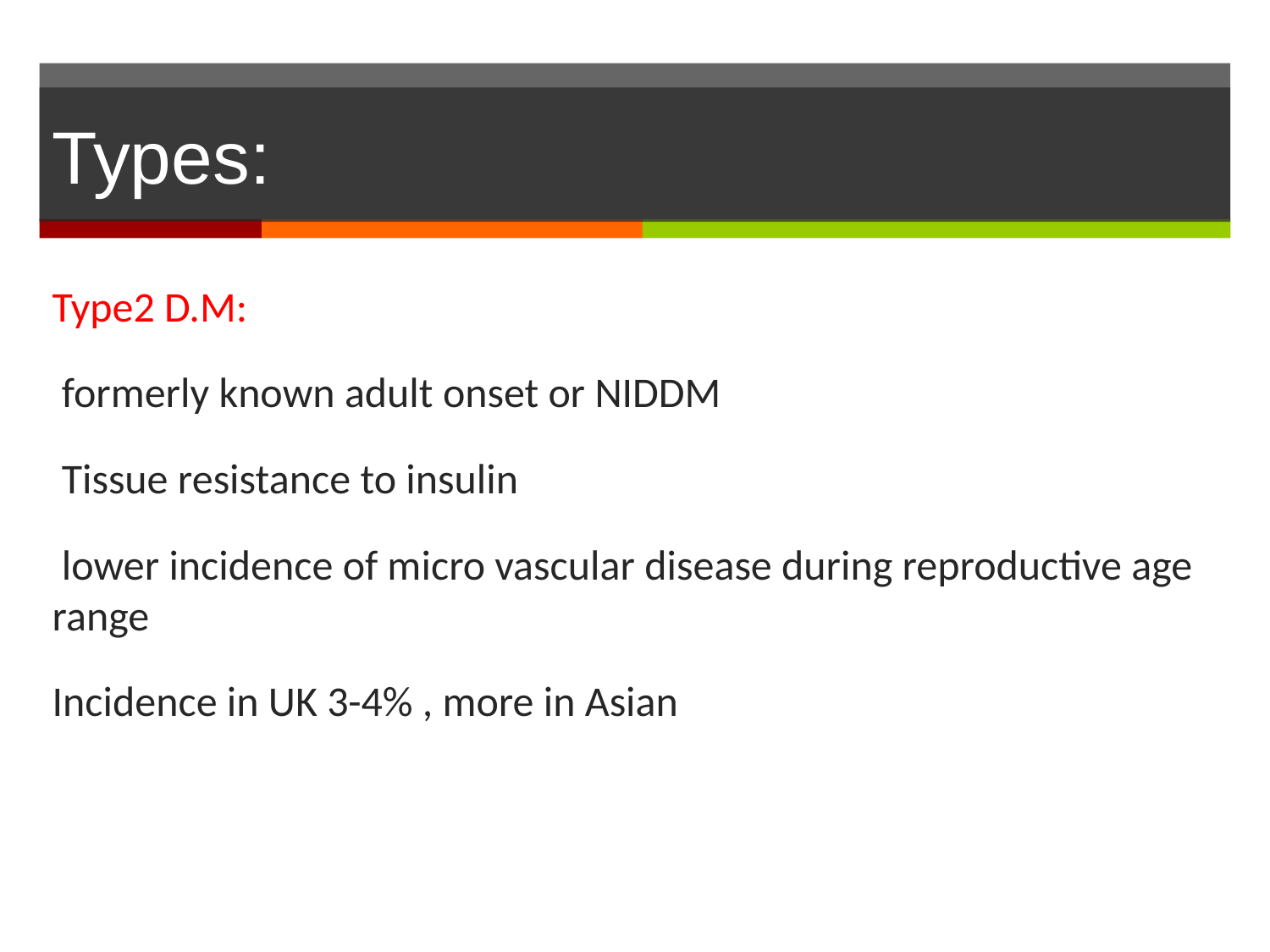

# Types:
Type2 D.M:
 formerly known adult onset or NIDDM
 Tissue resistance to insulin
 lower incidence of micro vascular disease during reproductive age range
Incidence in UK 3-4% , more in Asian